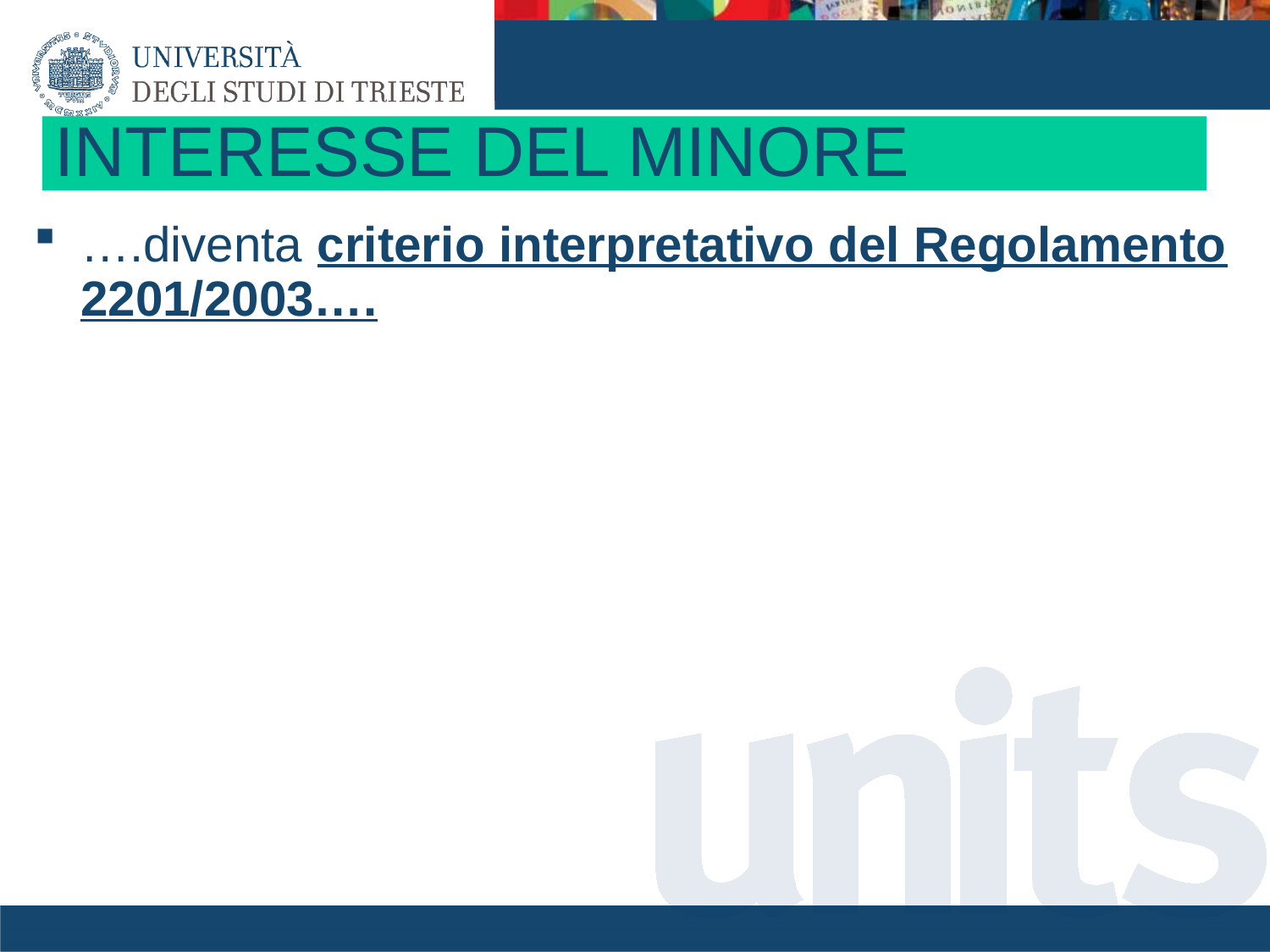

# INTERESSE DEL MINORE
….diventa criterio interpretativo del Regolamento 2201/2003….